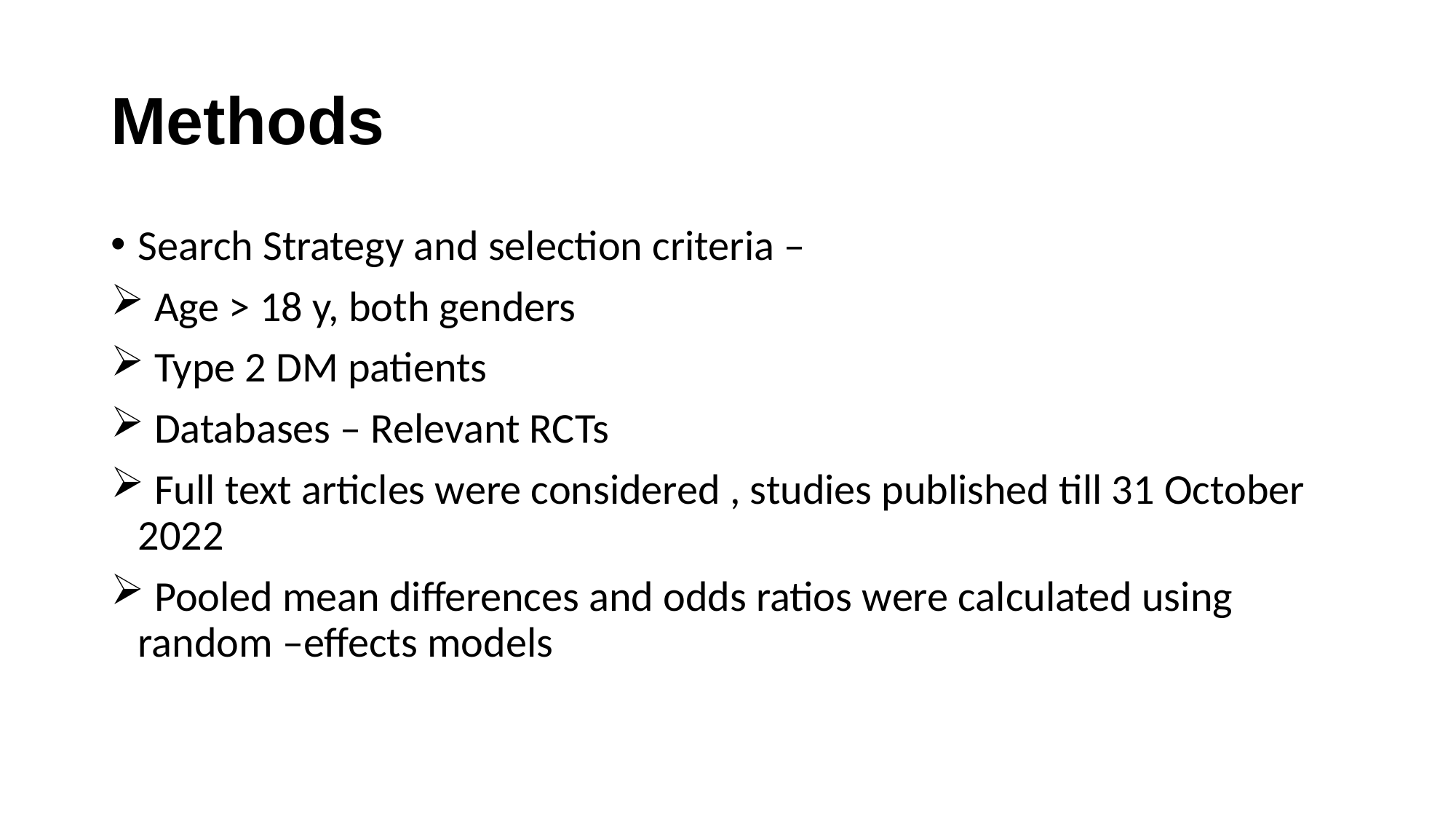

# Methods
Search Strategy and selection criteria –
 Age > 18 y, both genders
 Type 2 DM patients
 Databases – Relevant RCTs
 Full text articles were considered , studies published till 31 October 2022
 Pooled mean differences and odds ratios were calculated using random –effects models